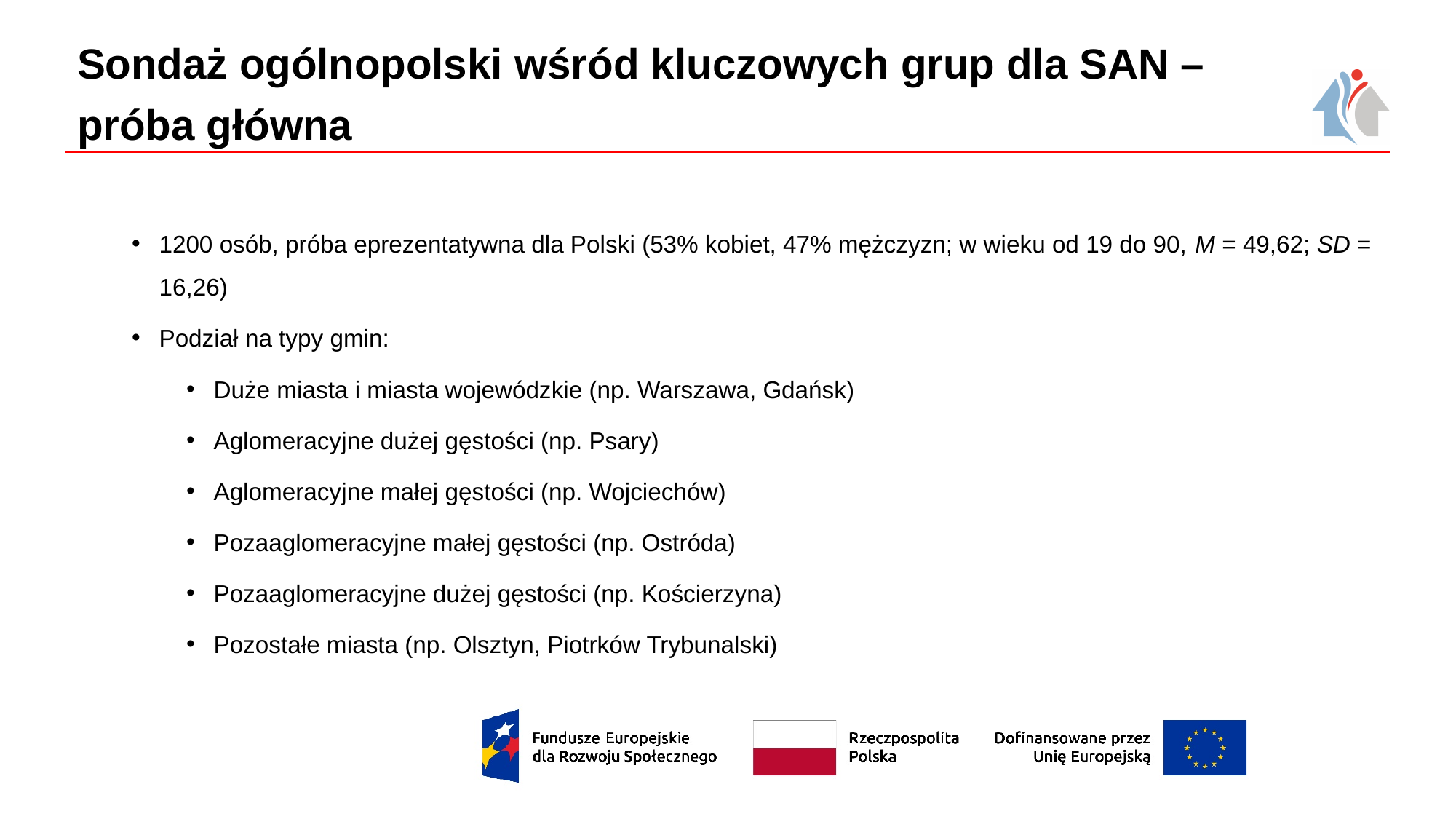

# Sondaż ogólnopolski wśród kluczowych grup dla SAN – próba główna
1200 osób, próba eprezentatywna dla Polski (53% kobiet, 47% mężczyzn; w wieku od 19 do 90, M = 49,62; SD = 16,26)
Podział na typy gmin:
Duże miasta i miasta wojewódzkie (np. Warszawa, Gdańsk)
Aglomeracyjne dużej gęstości (np. Psary)
Aglomeracyjne małej gęstości (np. Wojciechów)
Pozaaglomeracyjne małej gęstości (np. Ostróda)
Pozaaglomeracyjne dużej gęstości (np. Kościerzyna)
Pozostałe miasta (np. Olsztyn, Piotrków Trybunalski)